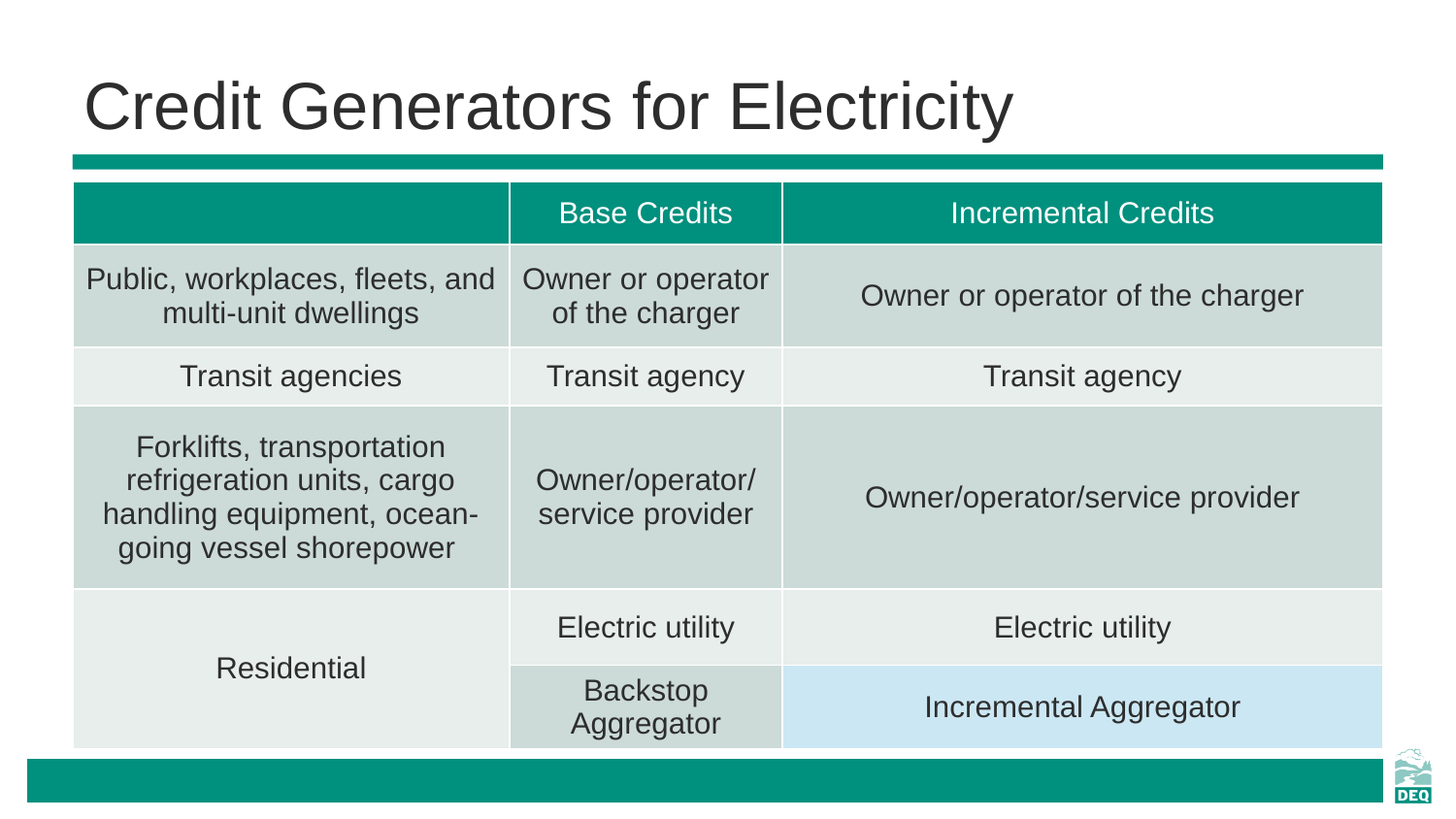

# Credit Generators for Electricity
|  | Base Credits | Incremental Credits |
| --- | --- | --- |
| Public, workplaces, fleets, and multi-unit dwellings | Owner or operator of the charger | Owner or operator of the charger |
| Transit agencies | Transit agency | Transit agency |
| Forklifts, transportation refrigeration units, cargo handling equipment, ocean-going vessel shorepower | Owner/operator/ service provider | Owner/operator/service provider |
| Residential | Electric utility | Electric utility |
|  | Backstop Aggregator | Incremental Aggregator |